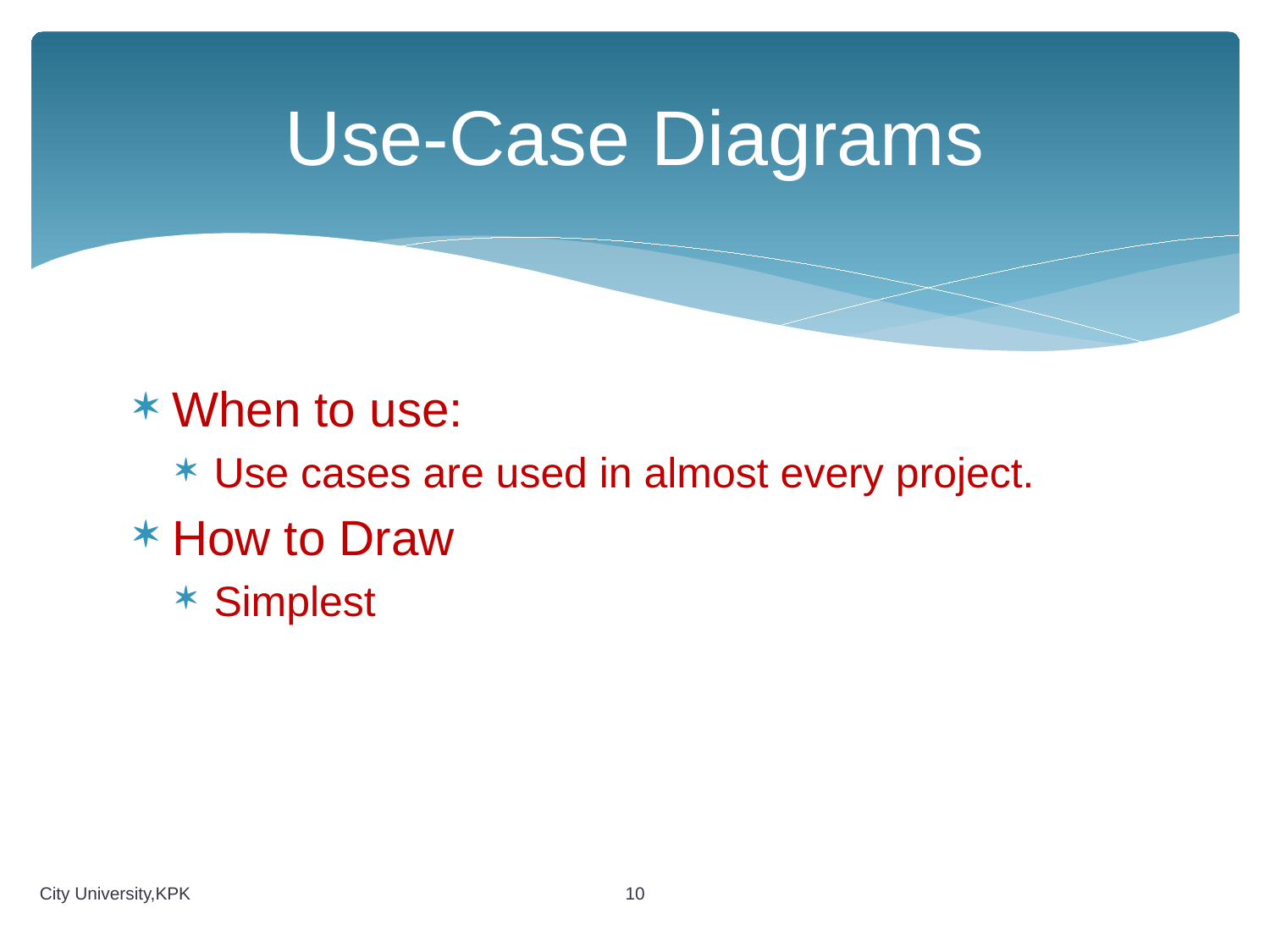

# Use-Case Diagrams
When to use:
Use cases are used in almost every project.
How to Draw
Simplest
10
City University,KPK